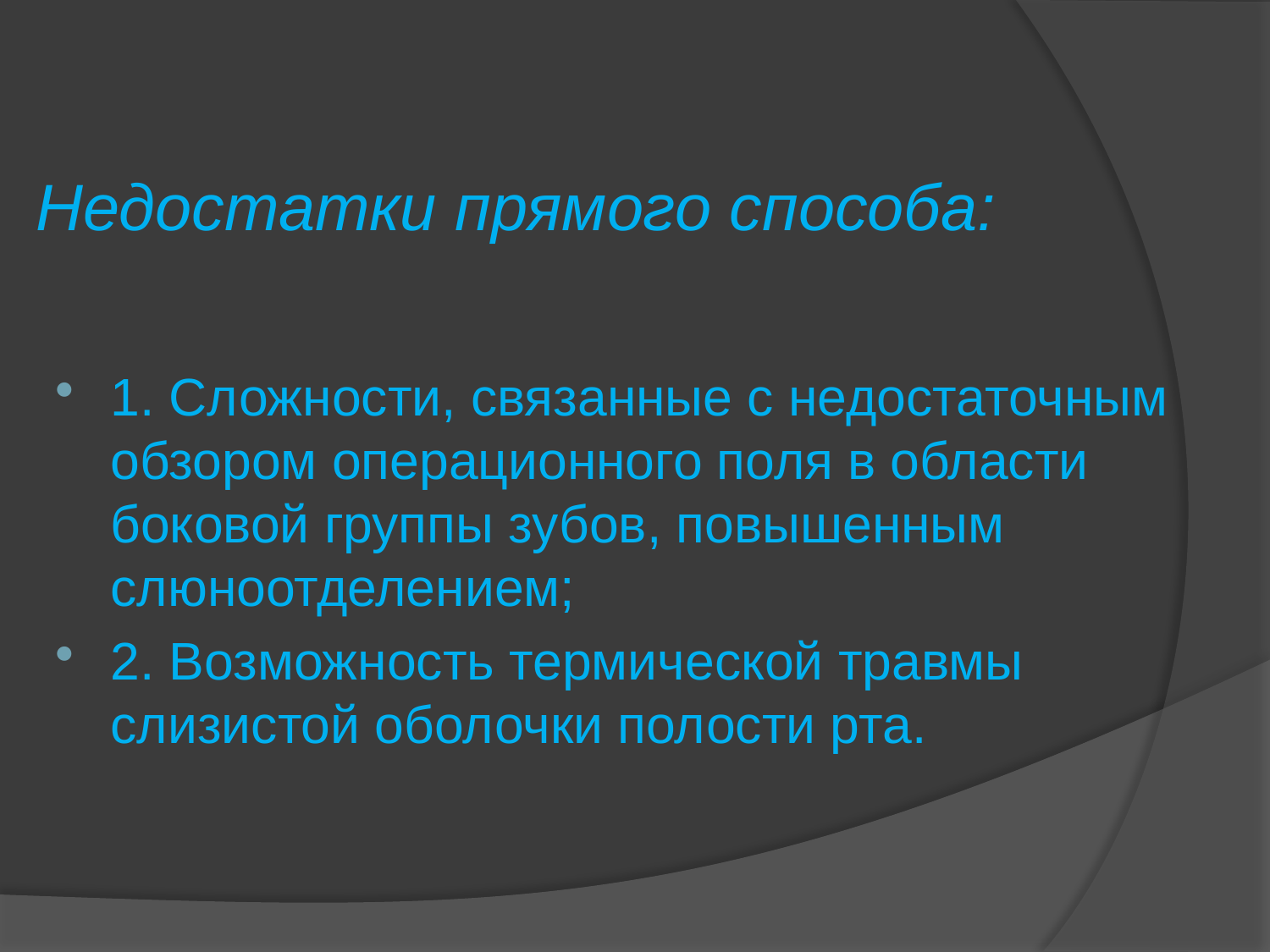

# Недостатки прямого способа:
1. Сложности, связанные с недостаточным обзором операционного поля в области боковой группы зубов, повышенным слюноотделением;
2. Возможность термической травмы слизистой оболочки полости рта.